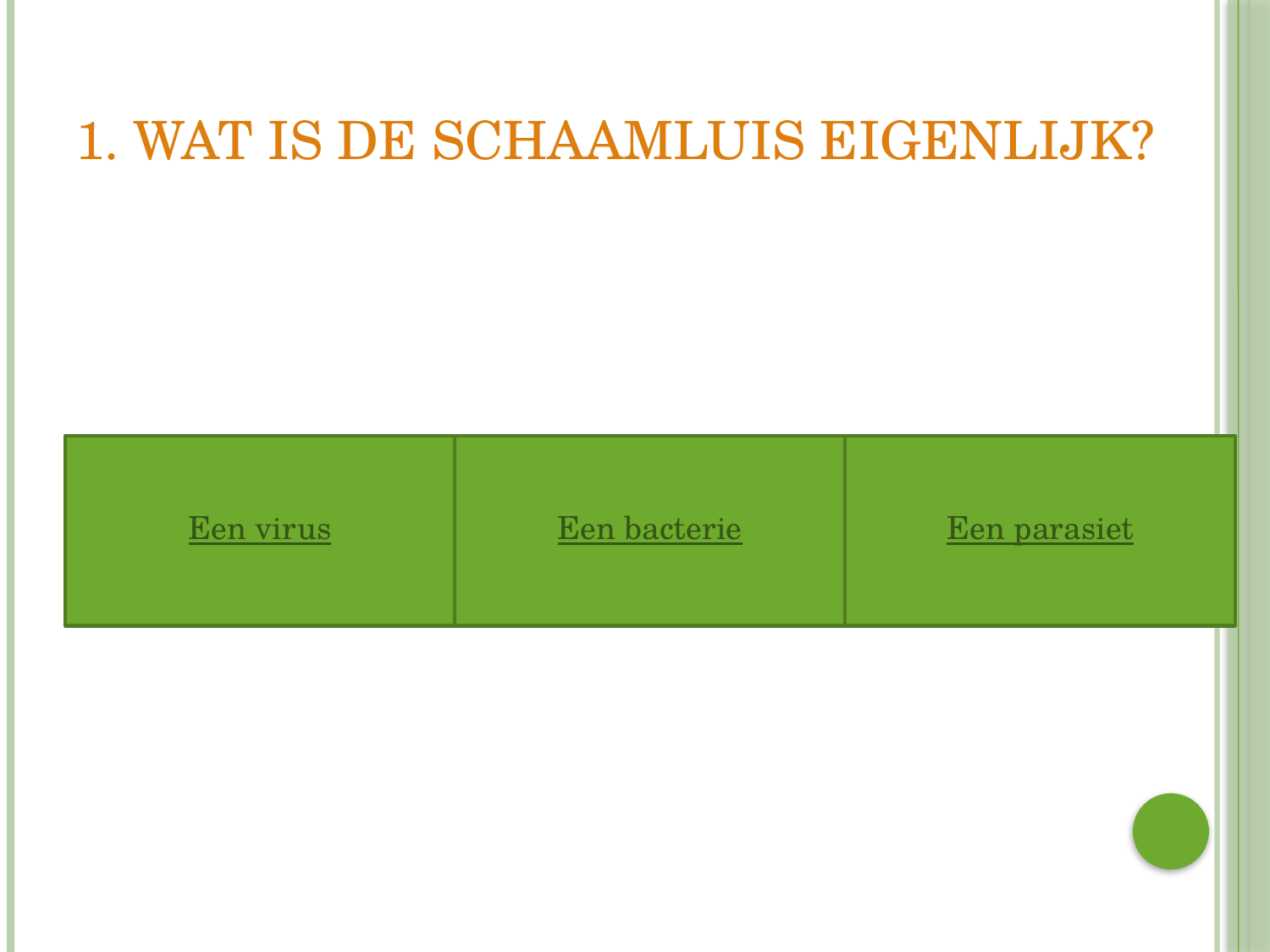

# 1. Wat is de schaamluis eigenlijk?

Een virus
Een bacterie
Een parasiet